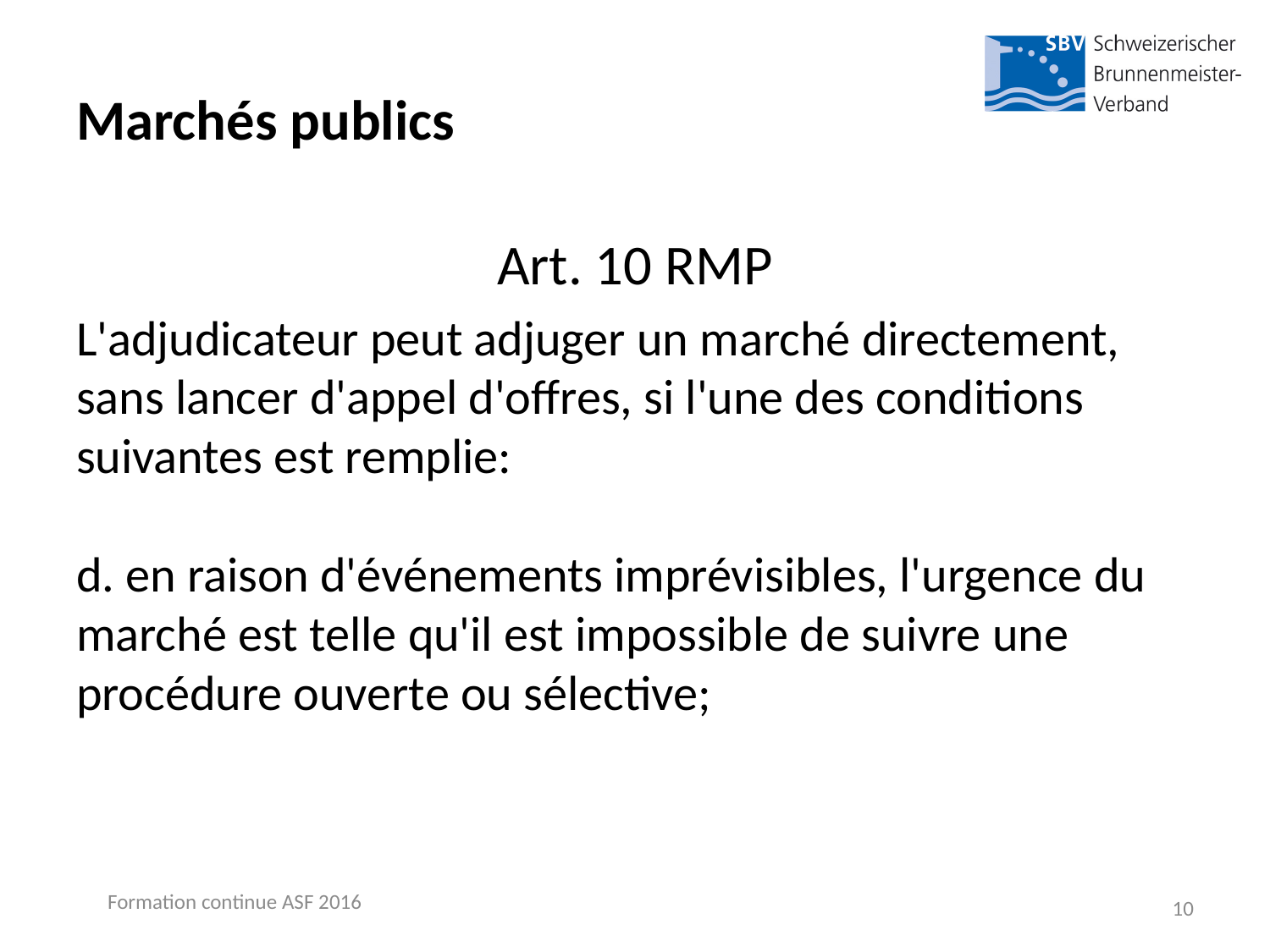

# Marchés publics
Art. 10 RMP
L'adjudicateur peut adjuger un marché directement, sans lancer d'appel d'offres, si l'une des conditions suivantes est remplie:
d. en raison d'événements imprévisibles, l'urgence du marché est telle qu'il est impossible de suivre une procédure ouverte ou sélective;

Formation continue ASF 2016
10